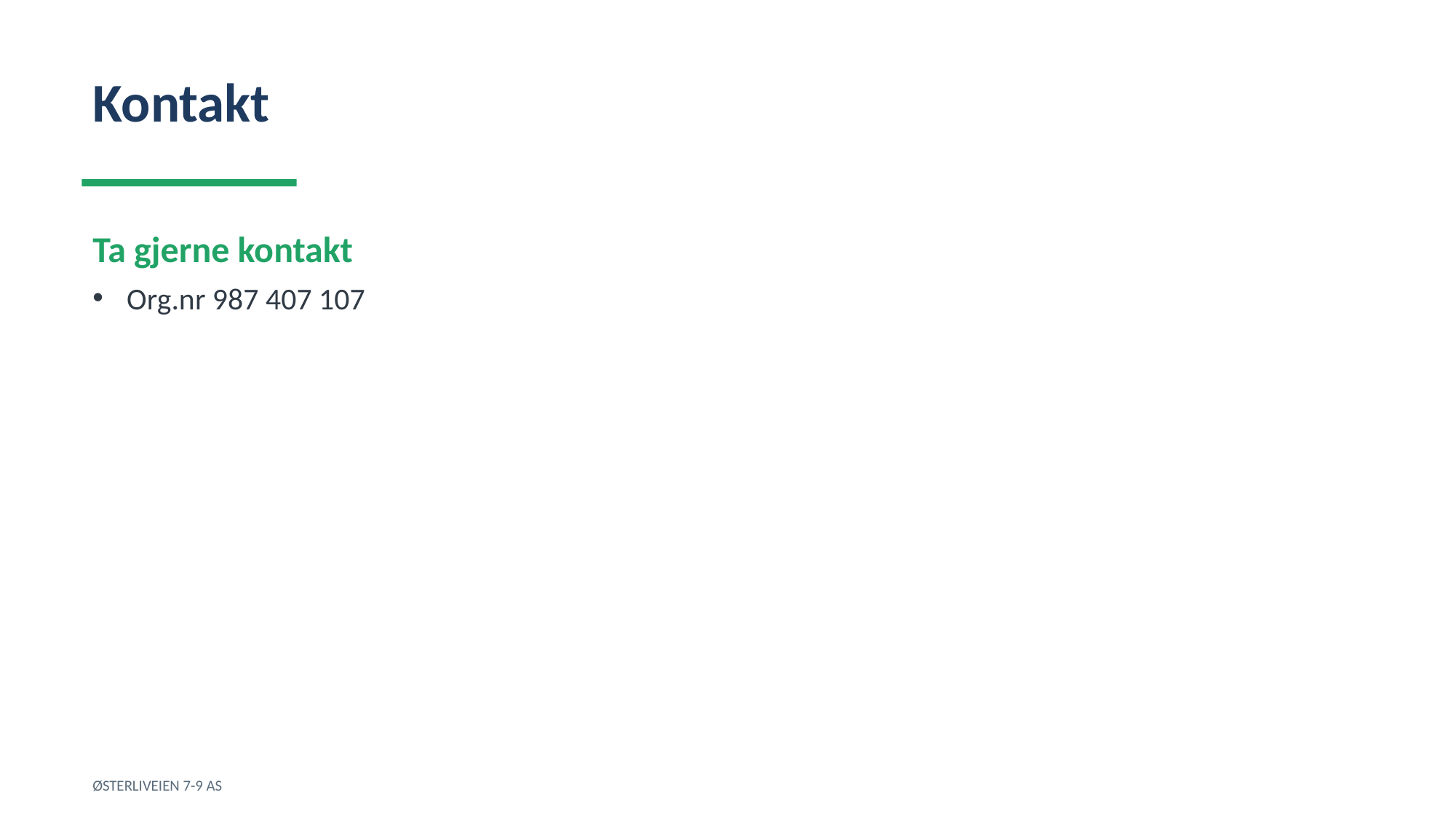

Kontakt

Ta gjerne kontakt
Org.nr 987 407 107
ØSTERLIVEIEN 7-9 AS